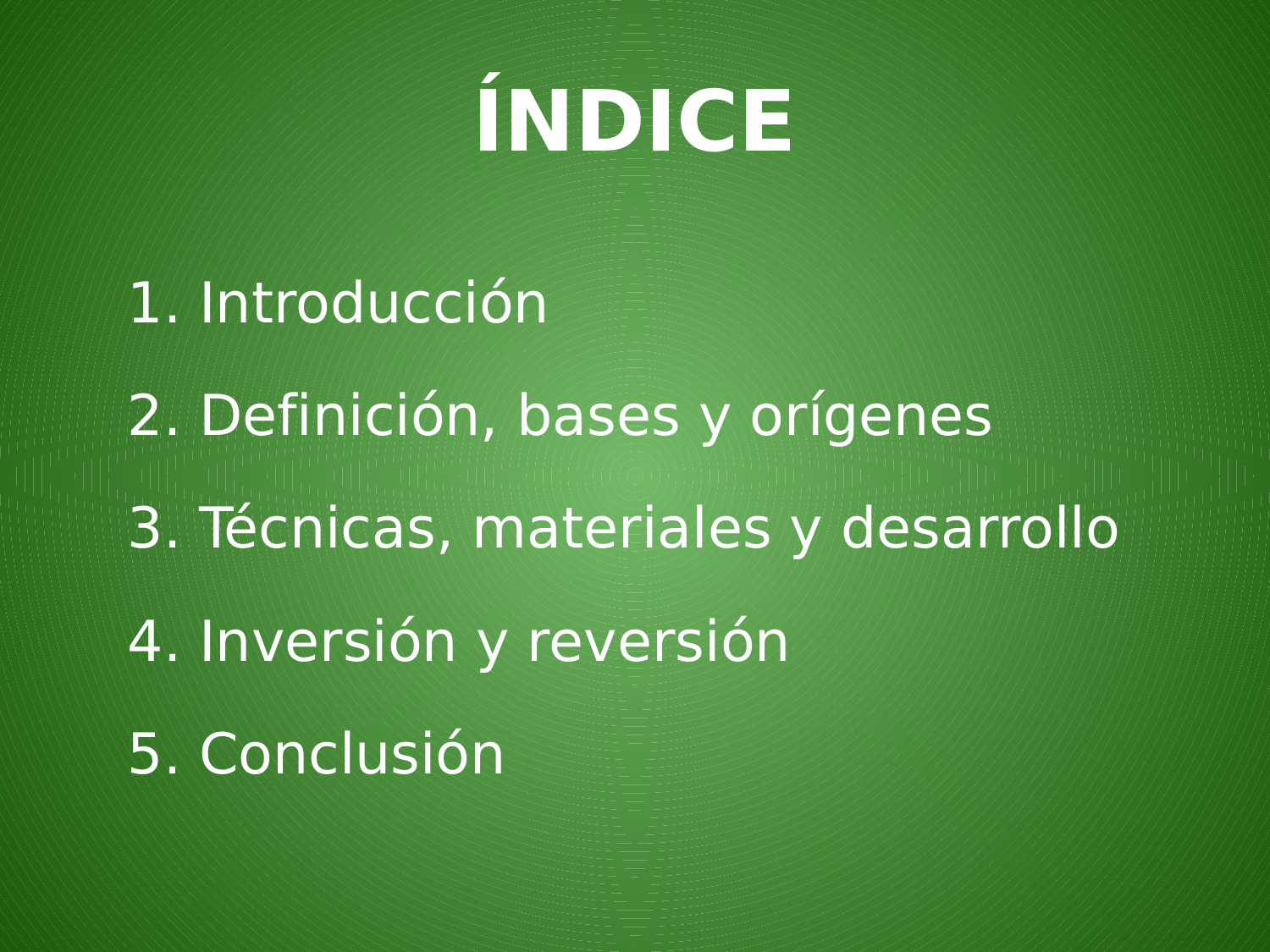

# ÍNDICE
Introducción
Definición, bases y orígenes
Técnicas, materiales y desarrollo
Inversión y reversión
Conclusión